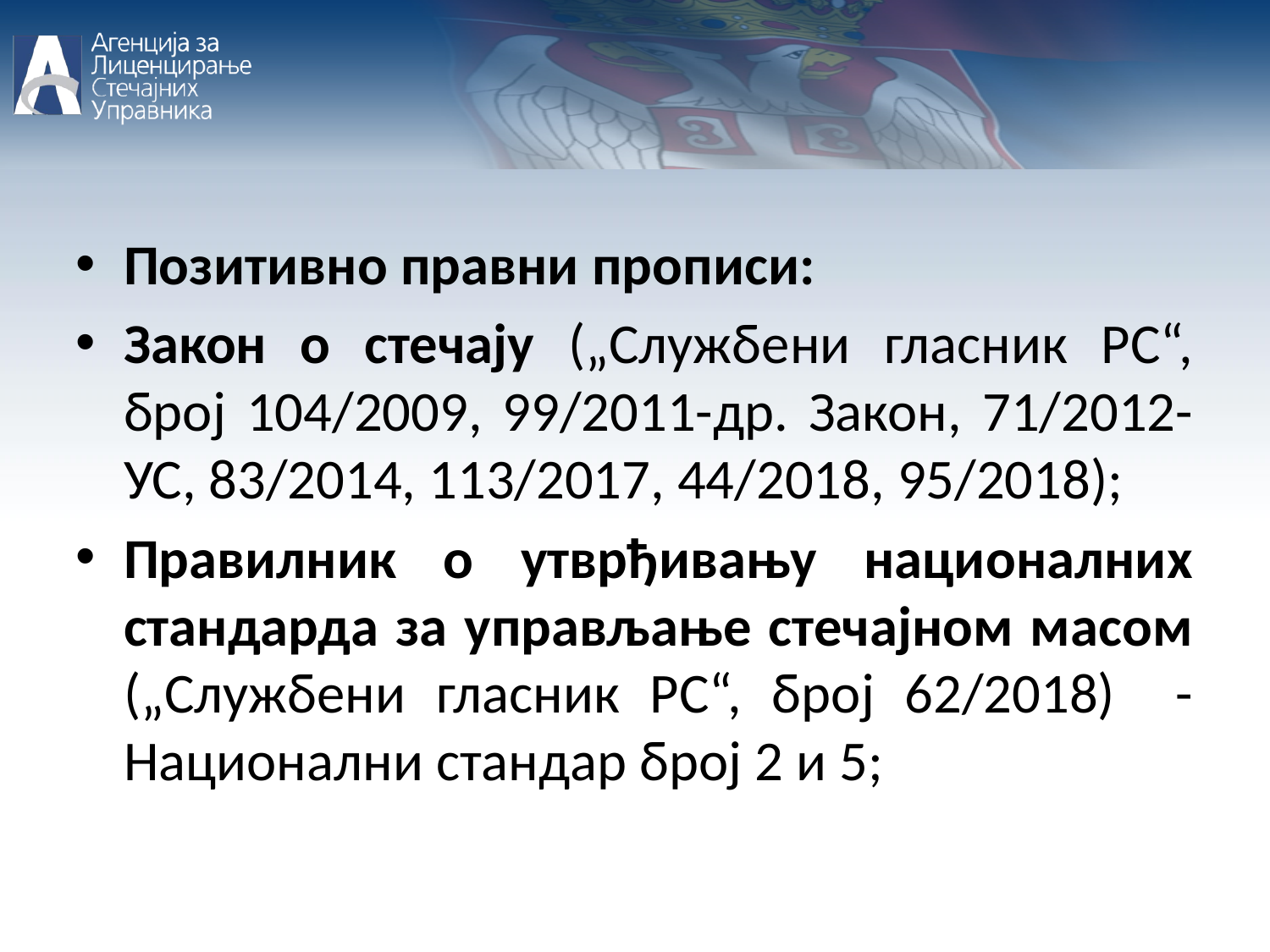

Позитивно правни прописи:
Закон о стечају („Службени гласник РС“, број 104/2009, 99/2011-др. Закон, 71/2012-УС, 83/2014, 113/2017, 44/2018, 95/2018);
Правилник о утврђивању националних стандарда за управљање стечајном масом („Службени гласник РС“, број 62/2018)  - Национални стандар број 2 и 5;